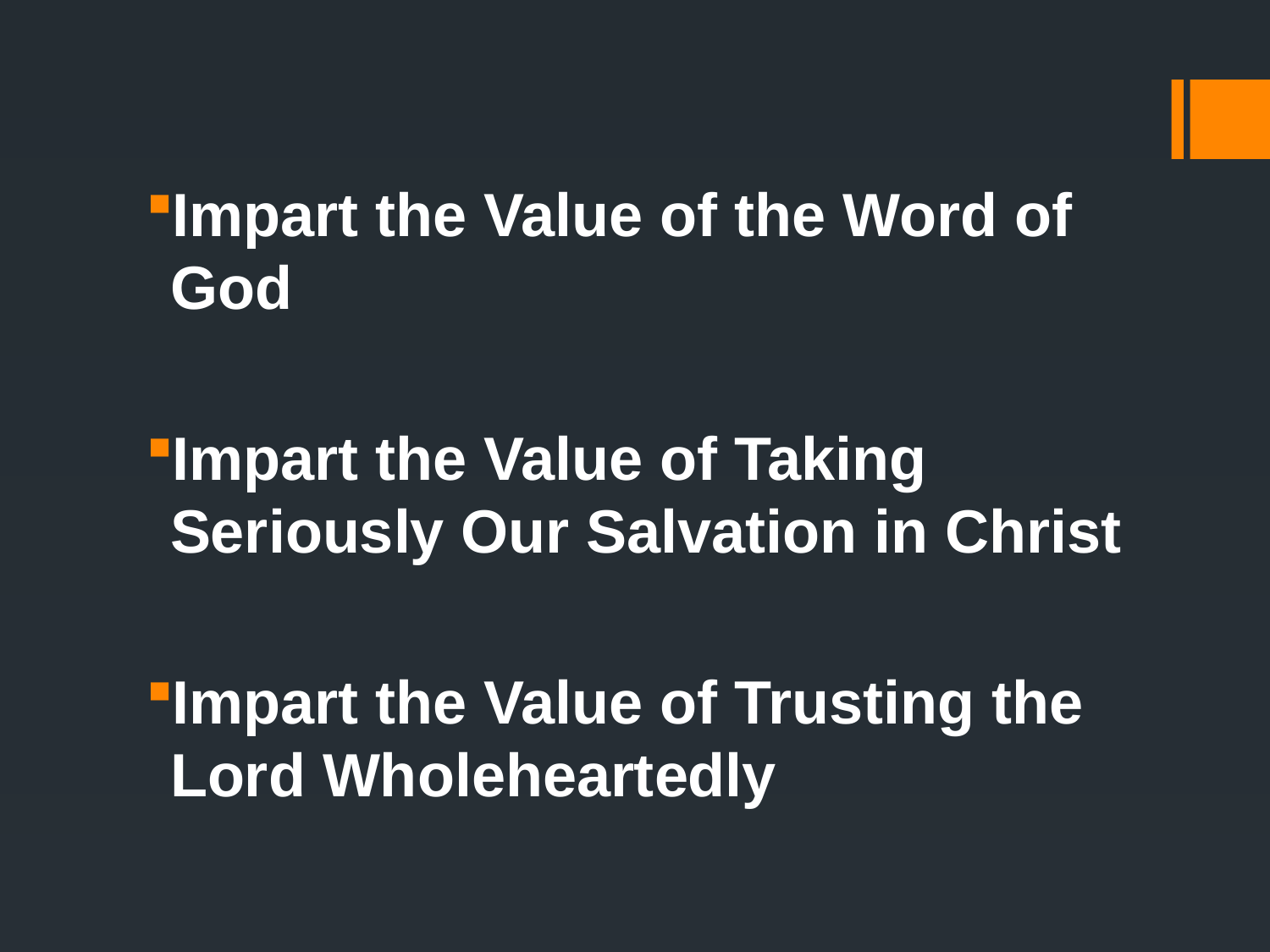

Impart the Value of the Word of God

Impart the Value of Taking Seriously Our Salvation in Christ

Impart the Value of Trusting the Lord Wholeheartedly